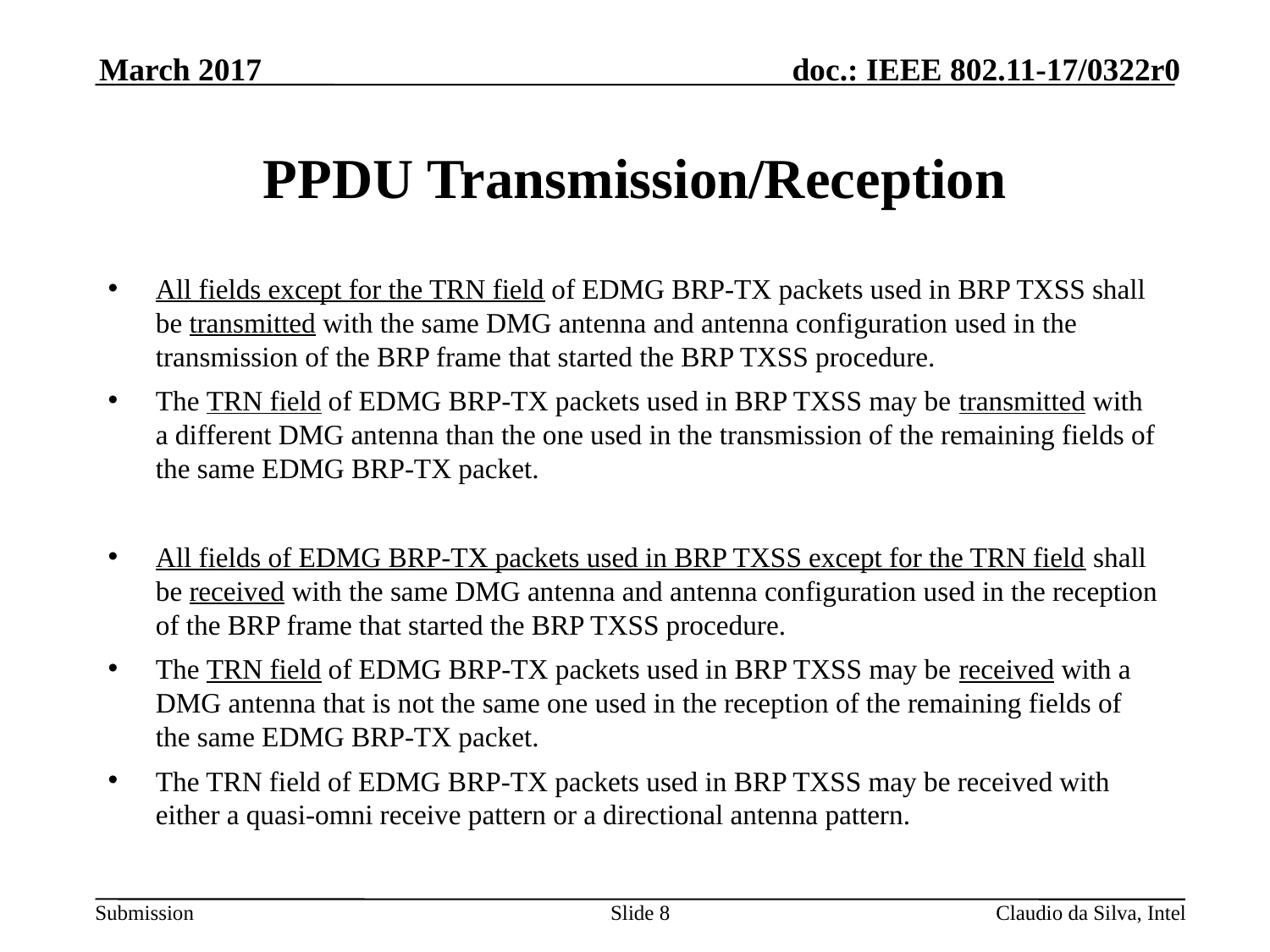

March 2017
# PPDU Transmission/Reception
All fields except for the TRN field of EDMG BRP-TX packets used in BRP TXSS shall be transmitted with the same DMG antenna and antenna configuration used in the transmission of the BRP frame that started the BRP TXSS procedure.
The TRN field of EDMG BRP-TX packets used in BRP TXSS may be transmitted with a different DMG antenna than the one used in the transmission of the remaining fields of the same EDMG BRP-TX packet.

All fields of EDMG BRP-TX packets used in BRP TXSS except for the TRN field shall be received with the same DMG antenna and antenna configuration used in the reception of the BRP frame that started the BRP TXSS procedure.
The TRN field of EDMG BRP-TX packets used in BRP TXSS may be received with a DMG antenna that is not the same one used in the reception of the remaining fields of the same EDMG BRP-TX packet.
The TRN field of EDMG BRP-TX packets used in BRP TXSS may be received with either a quasi-omni receive pattern or a directional antenna pattern.
Slide 8
Claudio da Silva, Intel